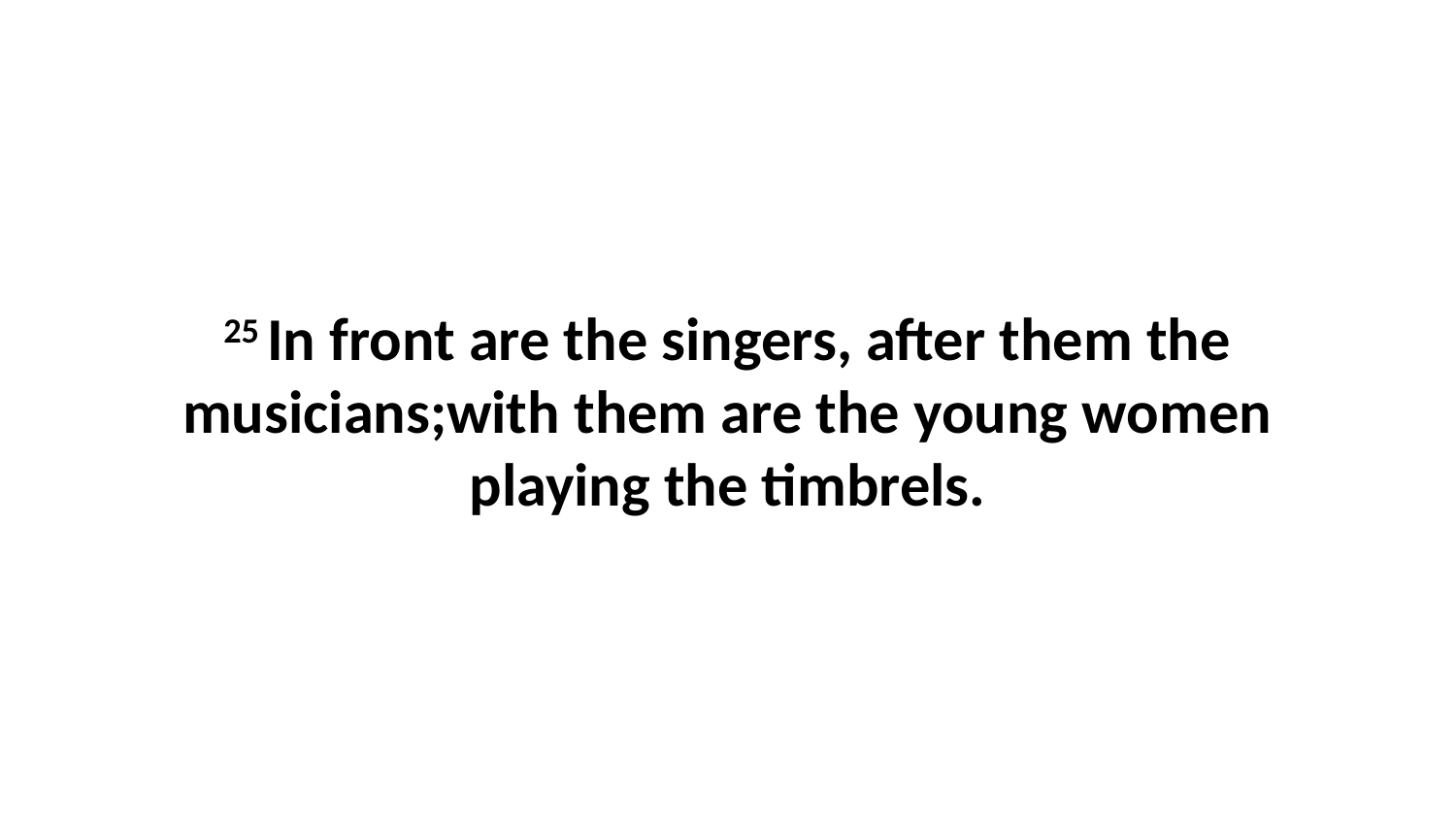

25 In front are the singers, after them the musicians;with them are the young women playing the timbrels.